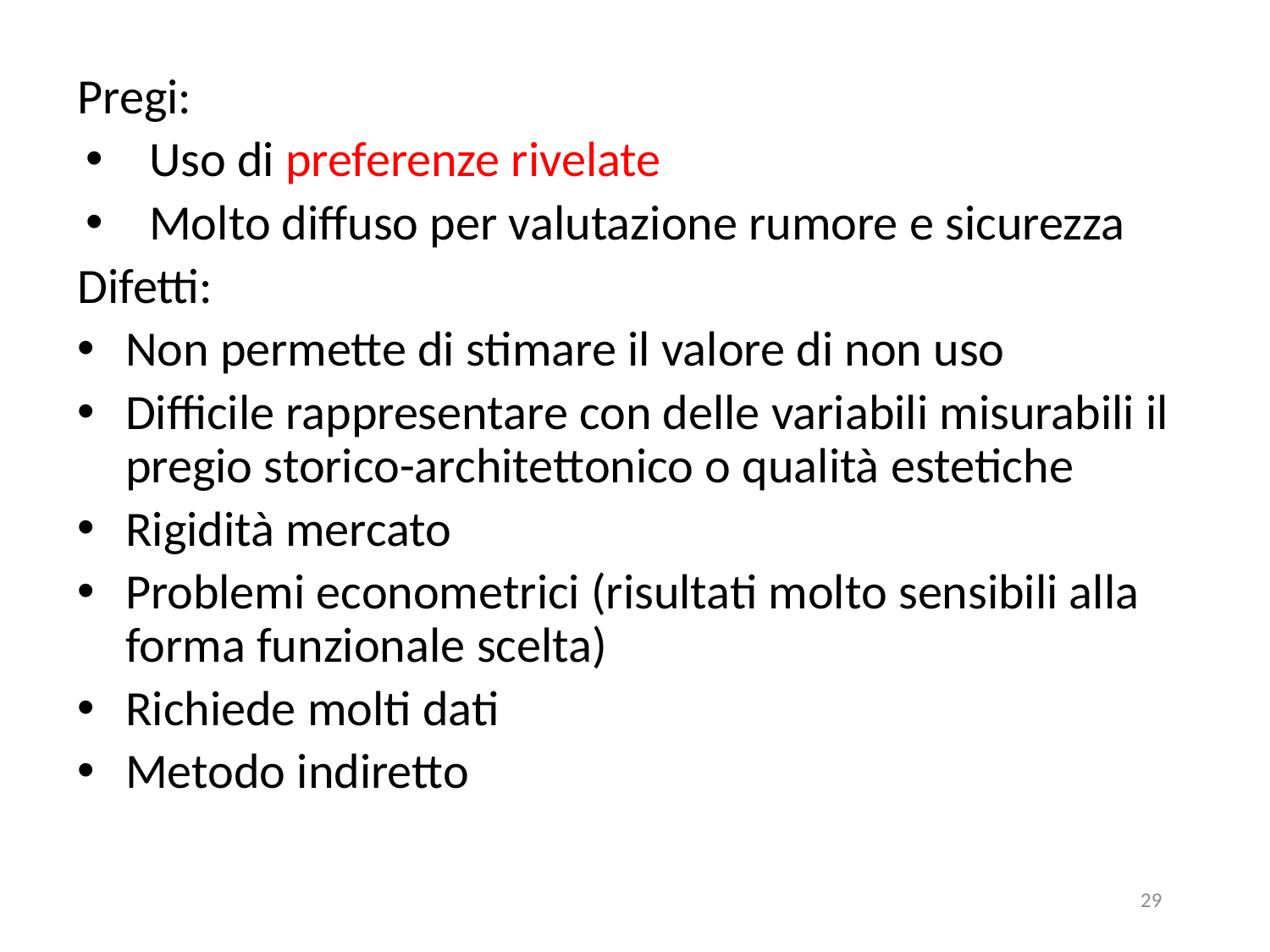

Pregi:
Uso di preferenze rivelate
Molto diffuso per valutazione rumore e sicurezza
Difetti:
Non permette di stimare il valore di non uso
Difficile rappresentare con delle variabili misurabili il pregio storico-architettonico o qualità estetiche
Rigidità mercato
Problemi econometrici (risultati molto sensibili alla forma funzionale scelta)
Richiede molti dati
Metodo indiretto

29